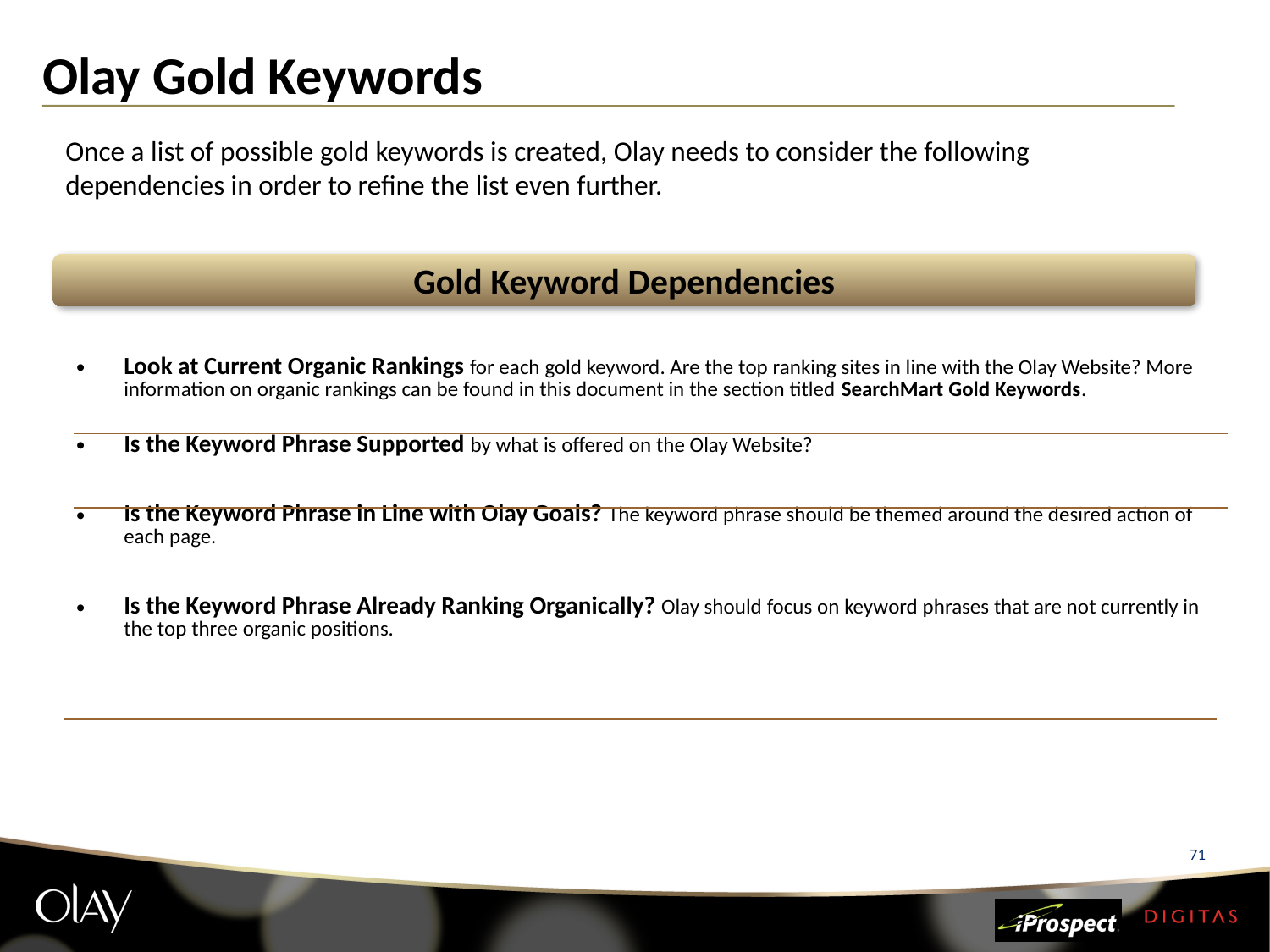

Olay Gold Keywords
Once a list of possible gold keywords is created, Olay needs to consider the following dependencies in order to refine the list even further.

Gold Keyword Dependencies
| Look at Current Organic Rankings for each gold keyword. Are the top ranking sites in line with the Olay Website? More information on organic rankings can be found in this document in the section titled SearchMart Gold Keywords. Is the Keyword Phrase Supported by what is offered on the Olay Website? |  |
| --- | --- |
| Is the Keyword Phrase in Line with Olay Goals? The keyword phrase should be themed around the desired action of each page. |  |
| Is the Keyword Phrase Already Ranking Organically? Olay should focus on keyword phrases that are not currently in the top three organic positions. |  |
|  |  |
|  |  |
71